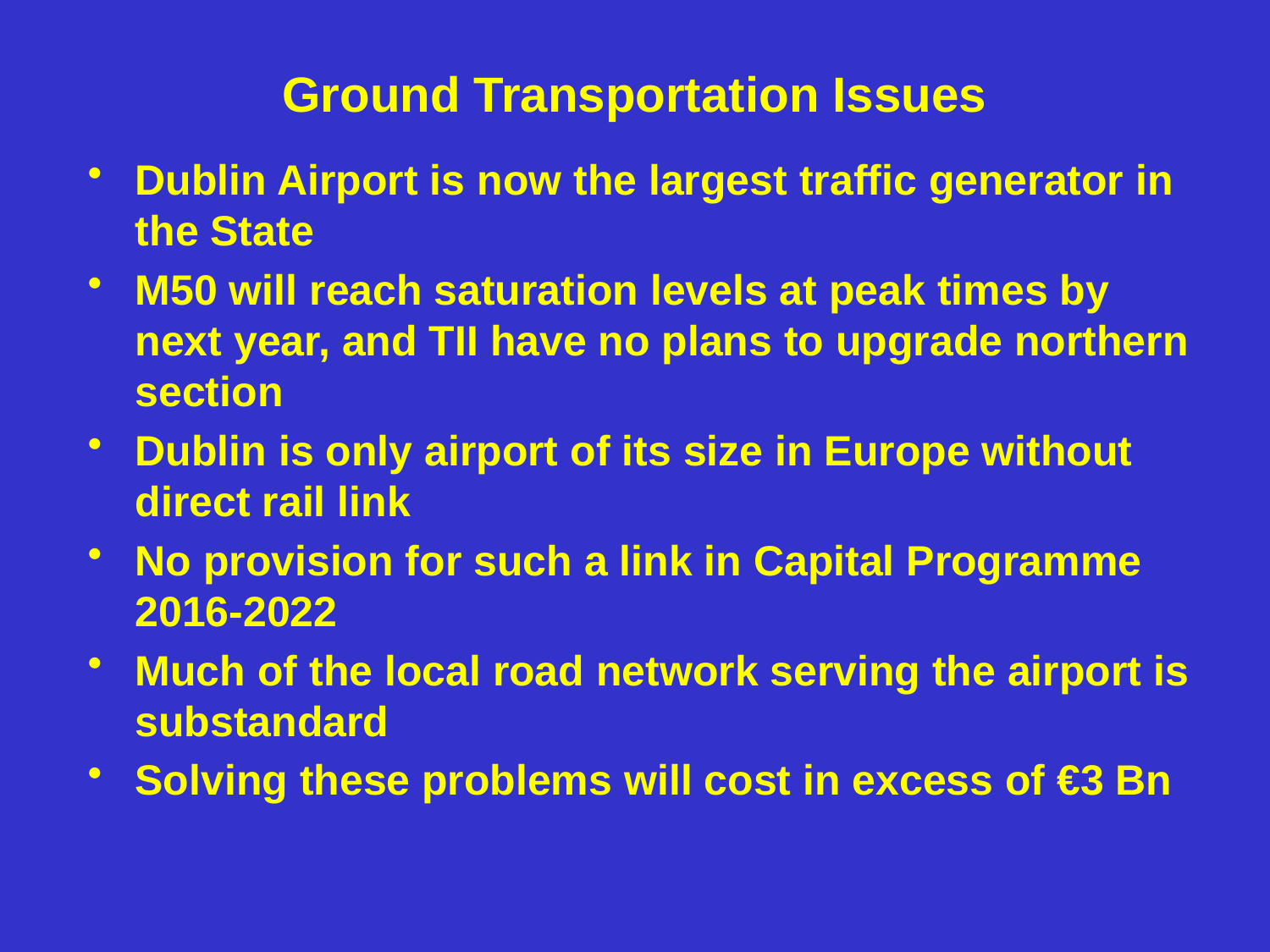

# Ground Transportation Issues
Dublin Airport is now the largest traffic generator in the State
M50 will reach saturation levels at peak times by next year, and TII have no plans to upgrade northern section
Dublin is only airport of its size in Europe without direct rail link
No provision for such a link in Capital Programme 2016-2022
Much of the local road network serving the airport is substandard
Solving these problems will cost in excess of €3 Bn